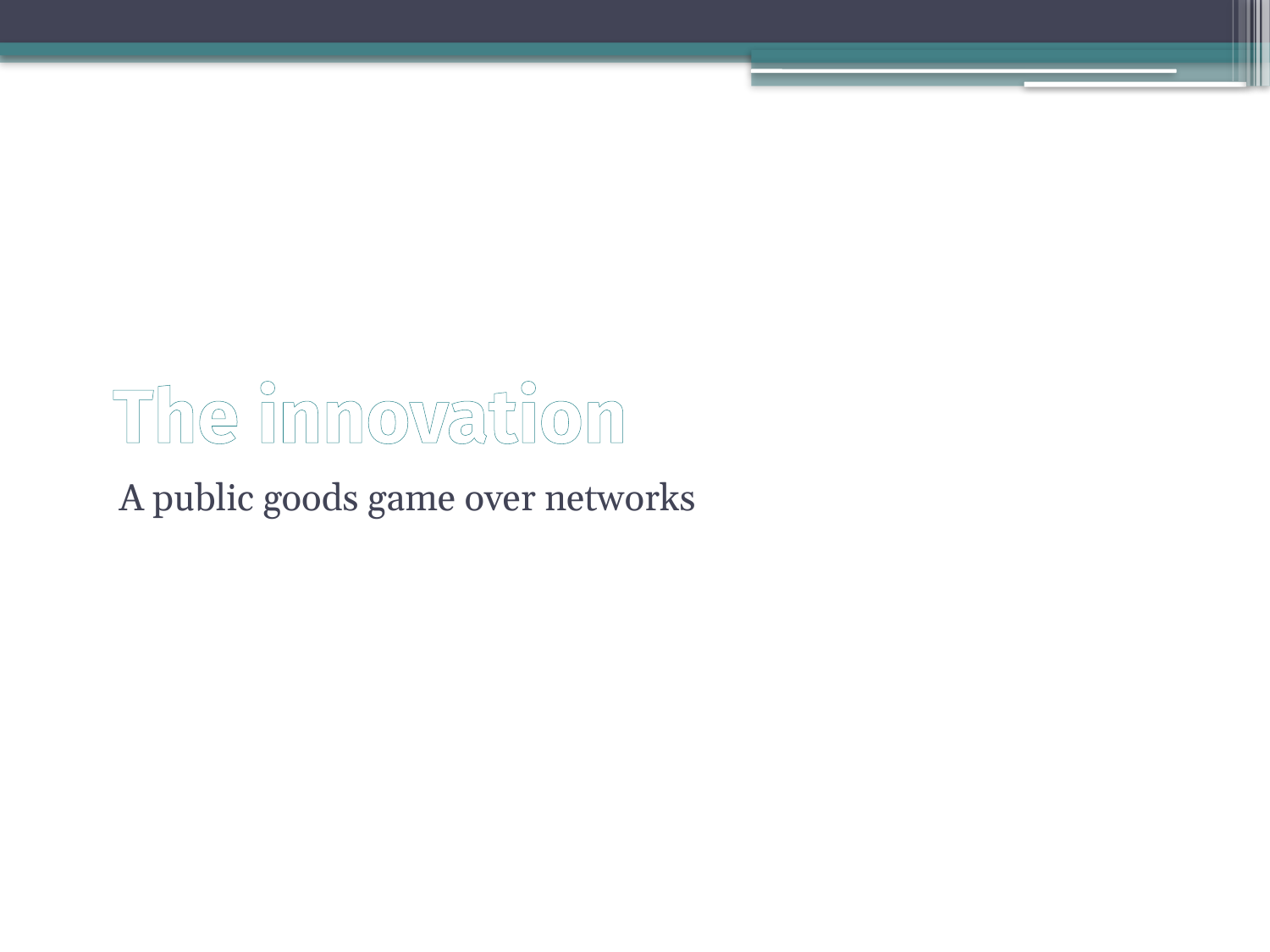

# The innovation
A public goods game over networks